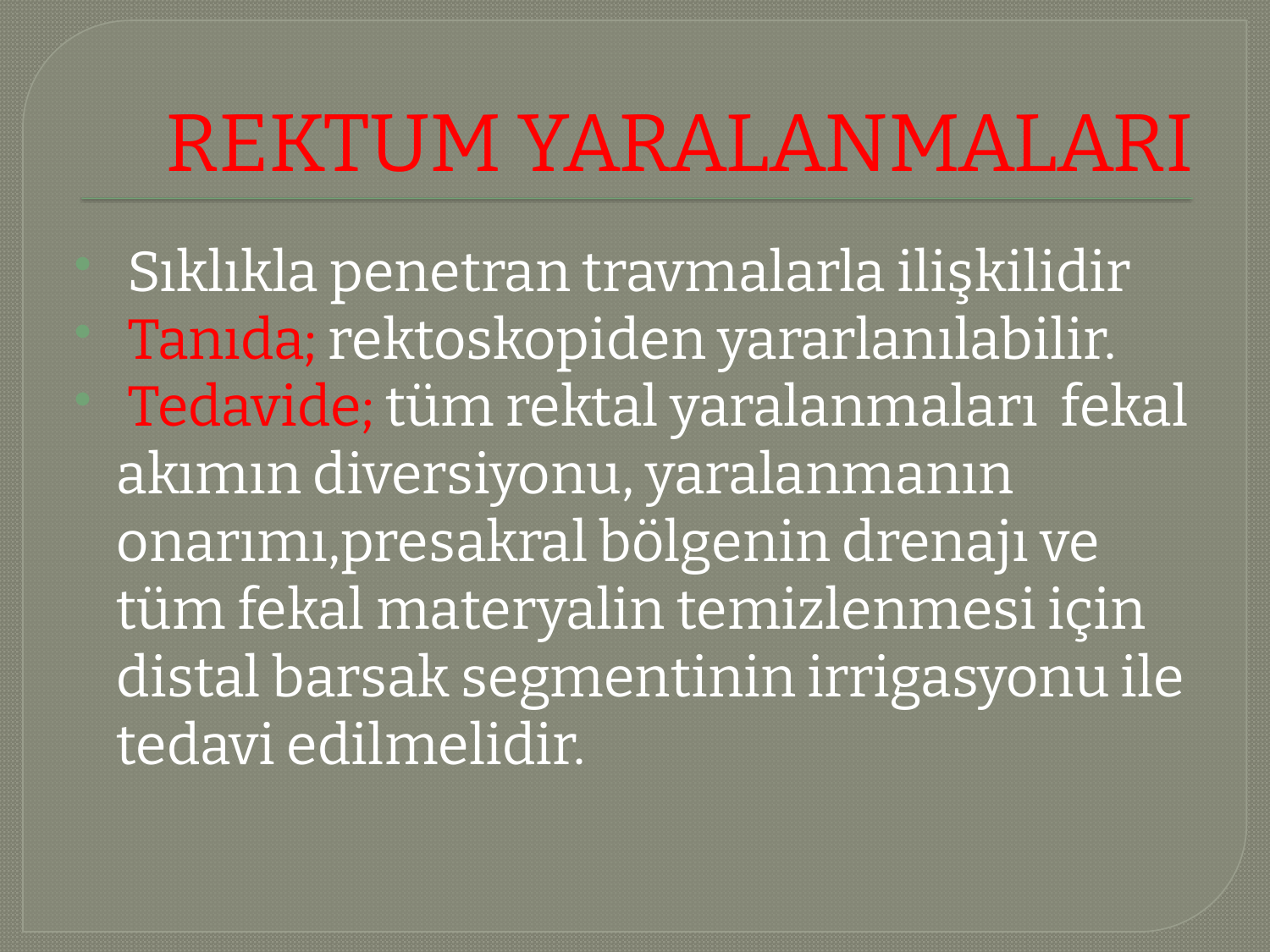

# REKTUM YARALANMALARI
 Sıklıkla penetran travmalarla ilişkilidir
 Tanıda; rektoskopiden yararlanılabilir.
 Tedavide; tüm rektal yaralanmaları  fekal akımın diversiyonu, yaralanmanın onarımı,presakral bölgenin drenajı ve tüm fekal materyalin temizlenmesi için distal barsak segmentinin irrigasyonu ile tedavi edilmelidir.